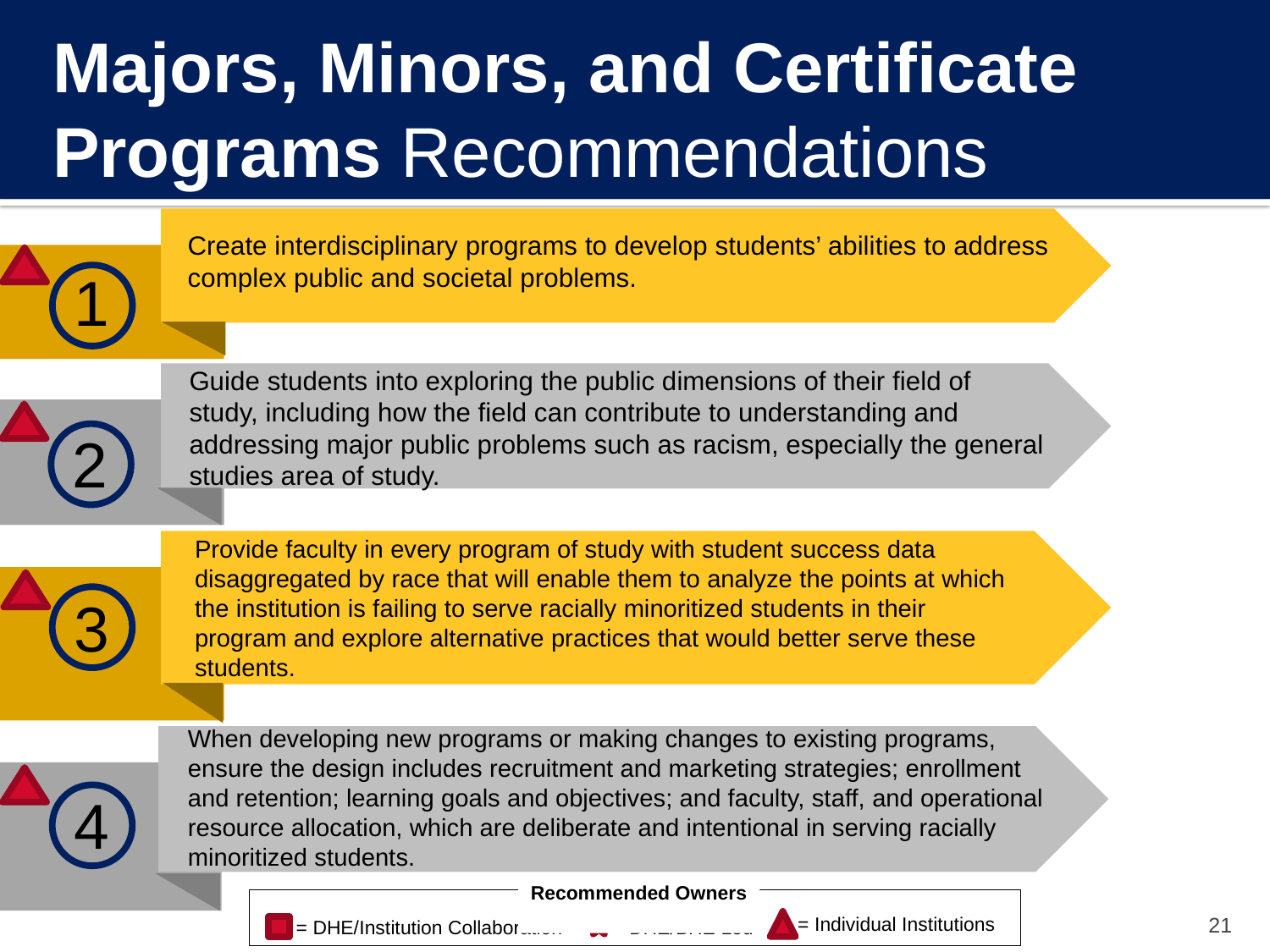

# Majors, Minors, and Certificate Programs Recommendations

Create interdisciplinary programs to develop students’ abilities to address complex public and societal problems.

1

Guide students into exploring the public dimensions of their field of study, including how the field can contribute to understanding and addressing major public problems such as racism, especially the general studies area of study.

2

Provide faculty in every program of study with student success data disaggregated by race that will enable them to analyze the points at which the institution is failing to serve racially minoritized students in their program and explore alternative practices that would better serve these students.

3

When developing new programs or making changes to existing programs, ensure the design includes recruitment and marketing strategies; enrollment and retention; learning goals and objectives; and faculty, staff, and operational resource allocation, which are deliberate and intentional in serving racially minoritized students.

4

Recommended Owners

= Individual Institutions
= DHE/Institution Collaboration
= DHE/BHE Led